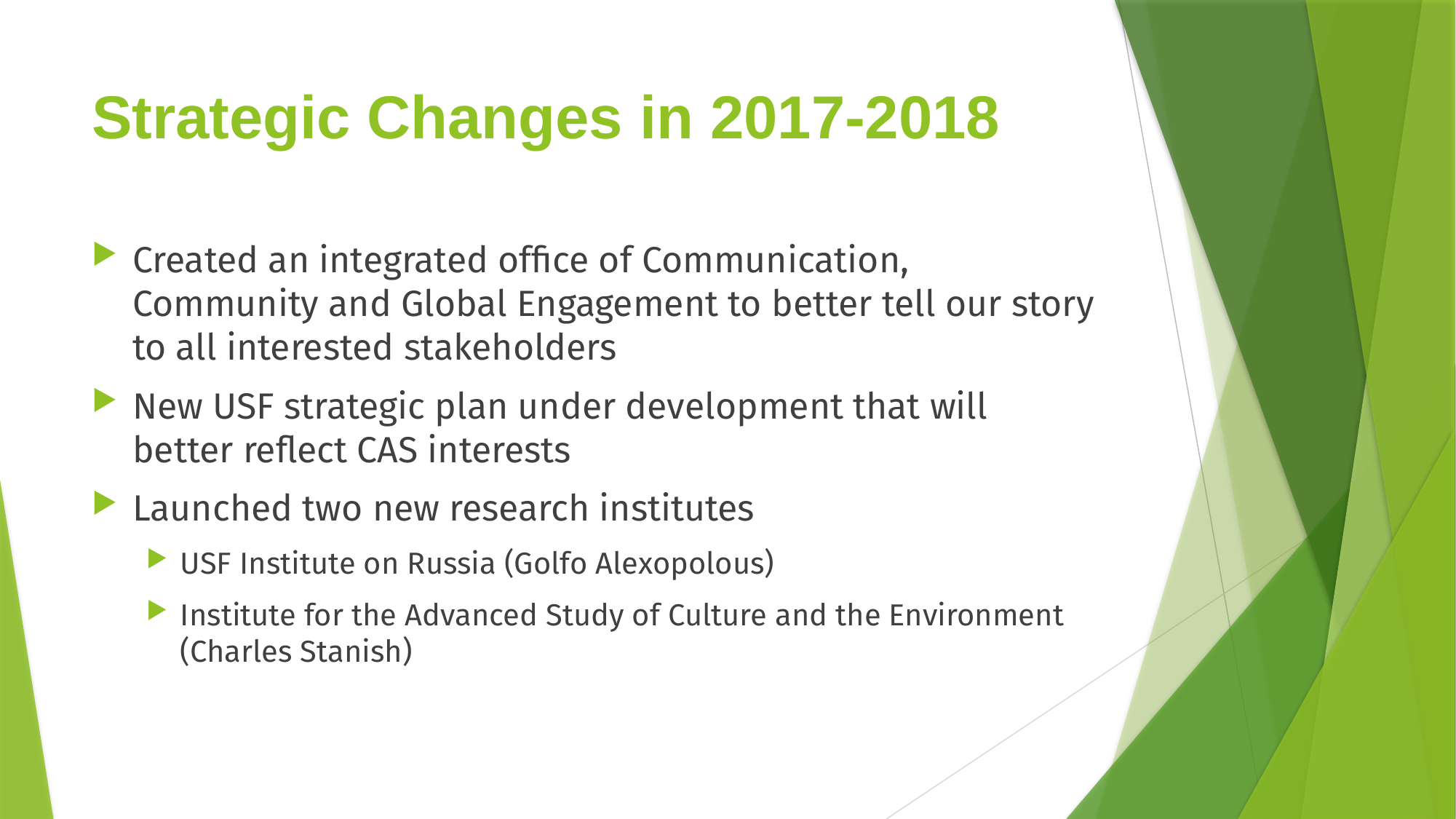

# Strategic Changes in 2017-2018
Created an integrated office of Communication, Community and Global Engagement to better tell our story to all interested stakeholders
New USF strategic plan under development that will better reflect CAS interests
Launched two new research institutes
USF Institute on Russia (Golfo Alexopolous)
Institute for the Advanced Study of Culture and the Environment (Charles Stanish)